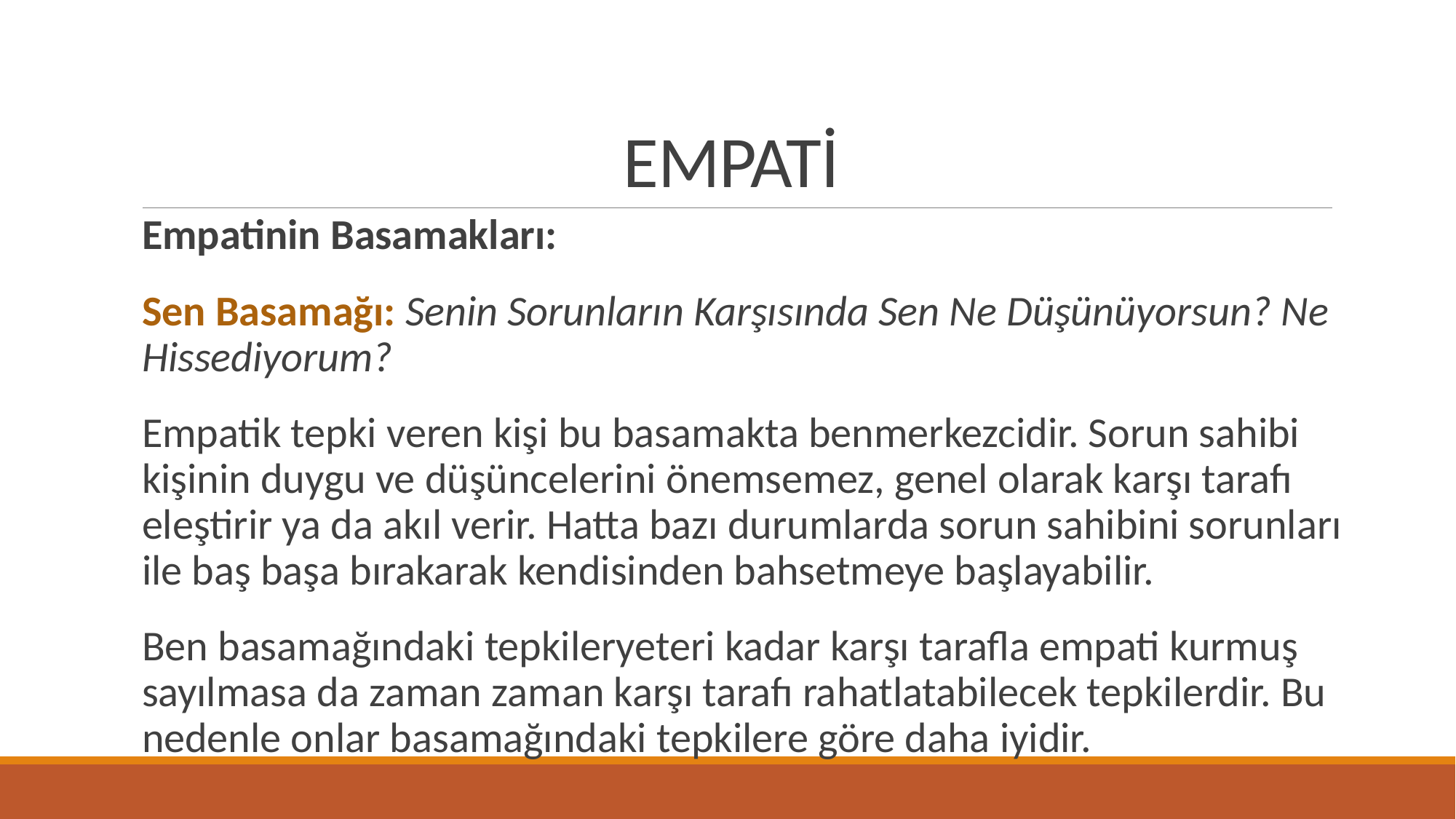

# EMPATİ
Empatinin Basamakları:
Sen Basamağı: Senin Sorunların Karşısında Sen Ne Düşünüyorsun? Ne Hissediyorum?
Empatik tepki veren kişi bu basamakta benmerkezcidir. Sorun sahibi kişinin duygu ve düşüncelerini önemsemez, genel olarak karşı tarafı eleştirir ya da akıl verir. Hatta bazı durumlarda sorun sahibini sorunları ile baş başa bırakarak kendisinden bahsetmeye başlayabilir.
Ben basamağındaki tepkileryeteri kadar karşı tarafla empati kurmuş sayılmasa da zaman zaman karşı tarafı rahatlatabilecek tepkilerdir. Bu nedenle onlar basamağındaki tepkilere göre daha iyidir.